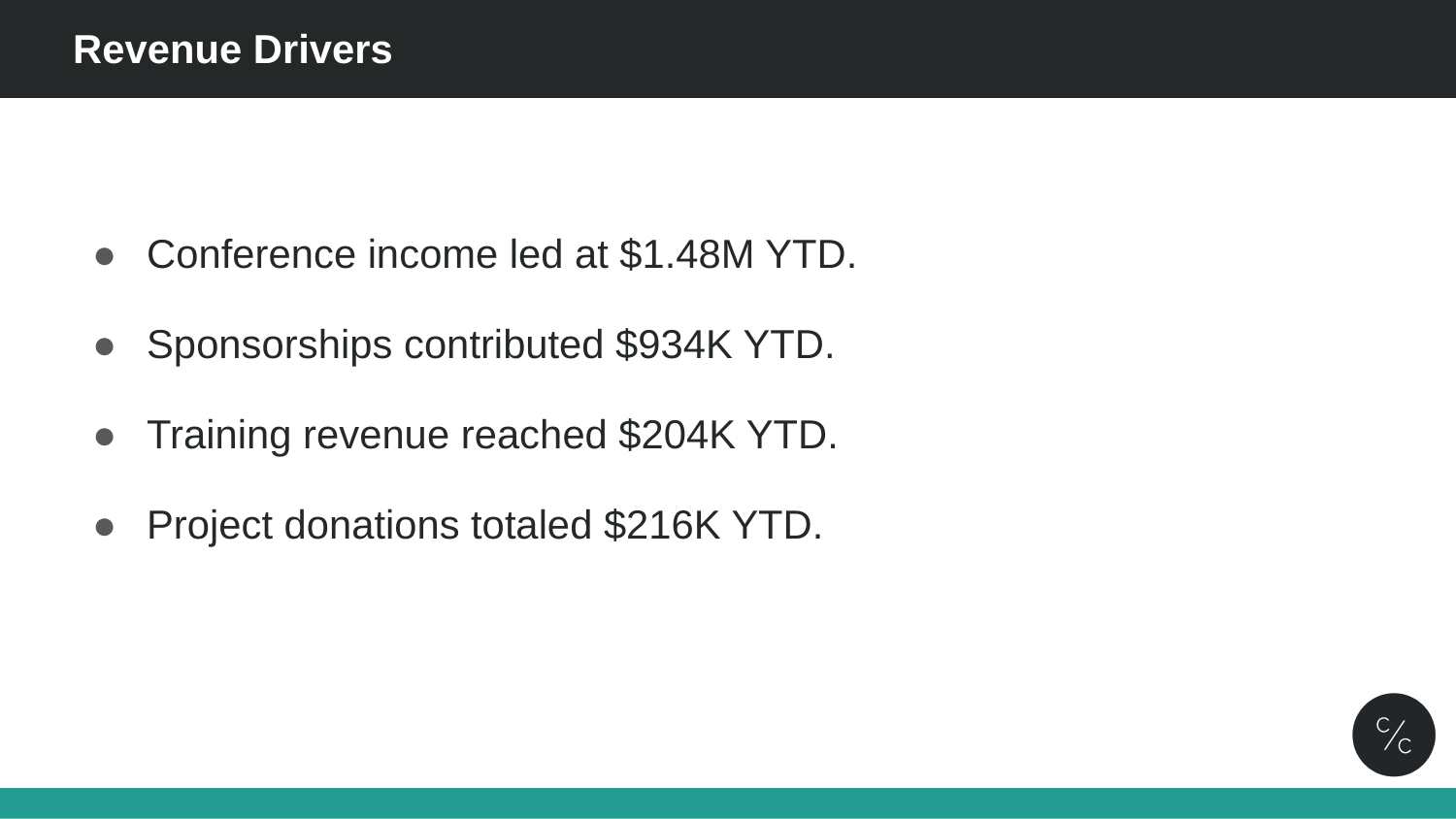

# Revenue Drivers
Conference income led at $1.48M YTD.
Sponsorships contributed $934K YTD.
Training revenue reached $204K YTD.
Project donations totaled $216K YTD.